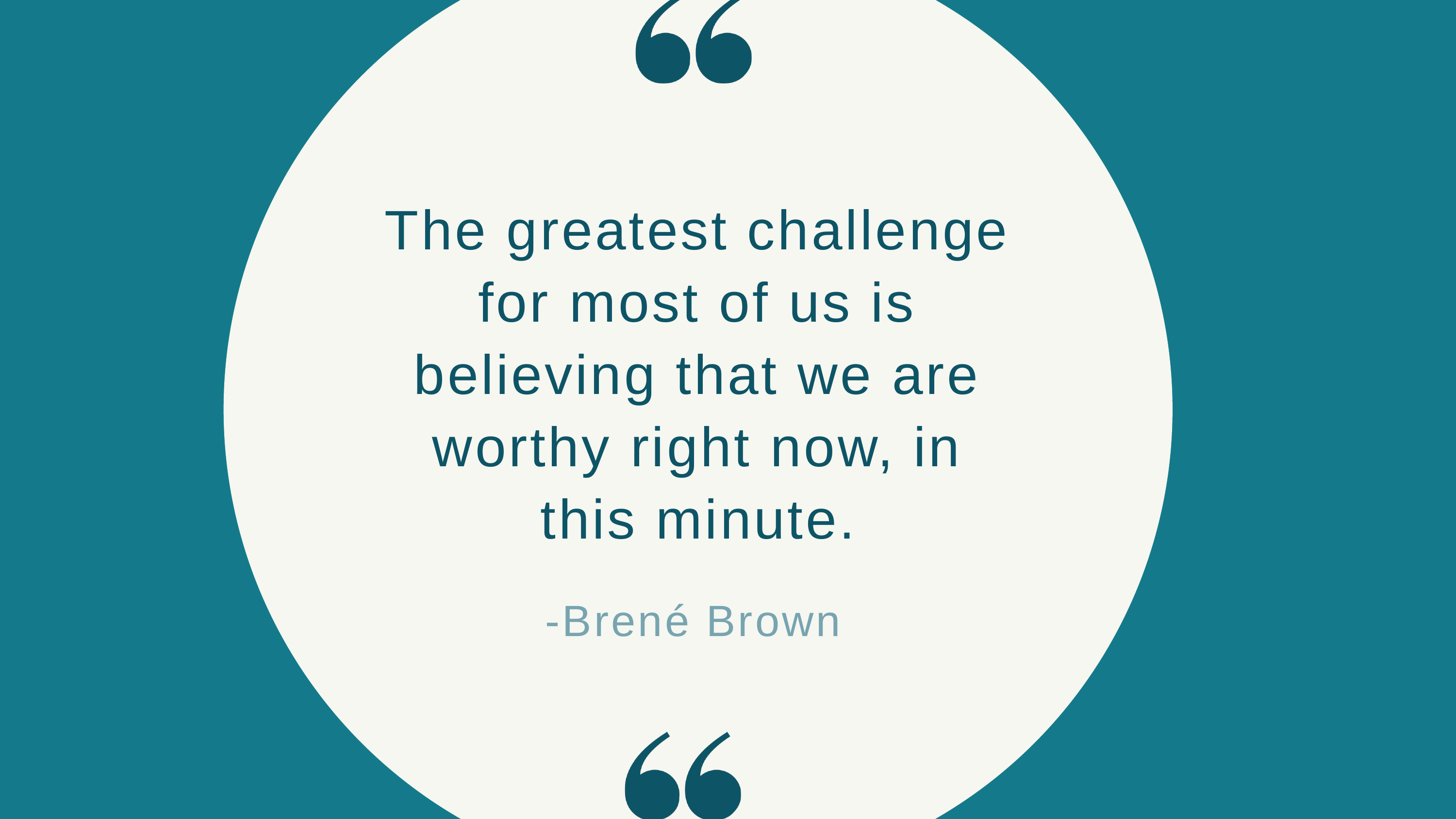

The greatest challenge for most of us is believing that we are worthy right now, in this minute.
-Brené Brown